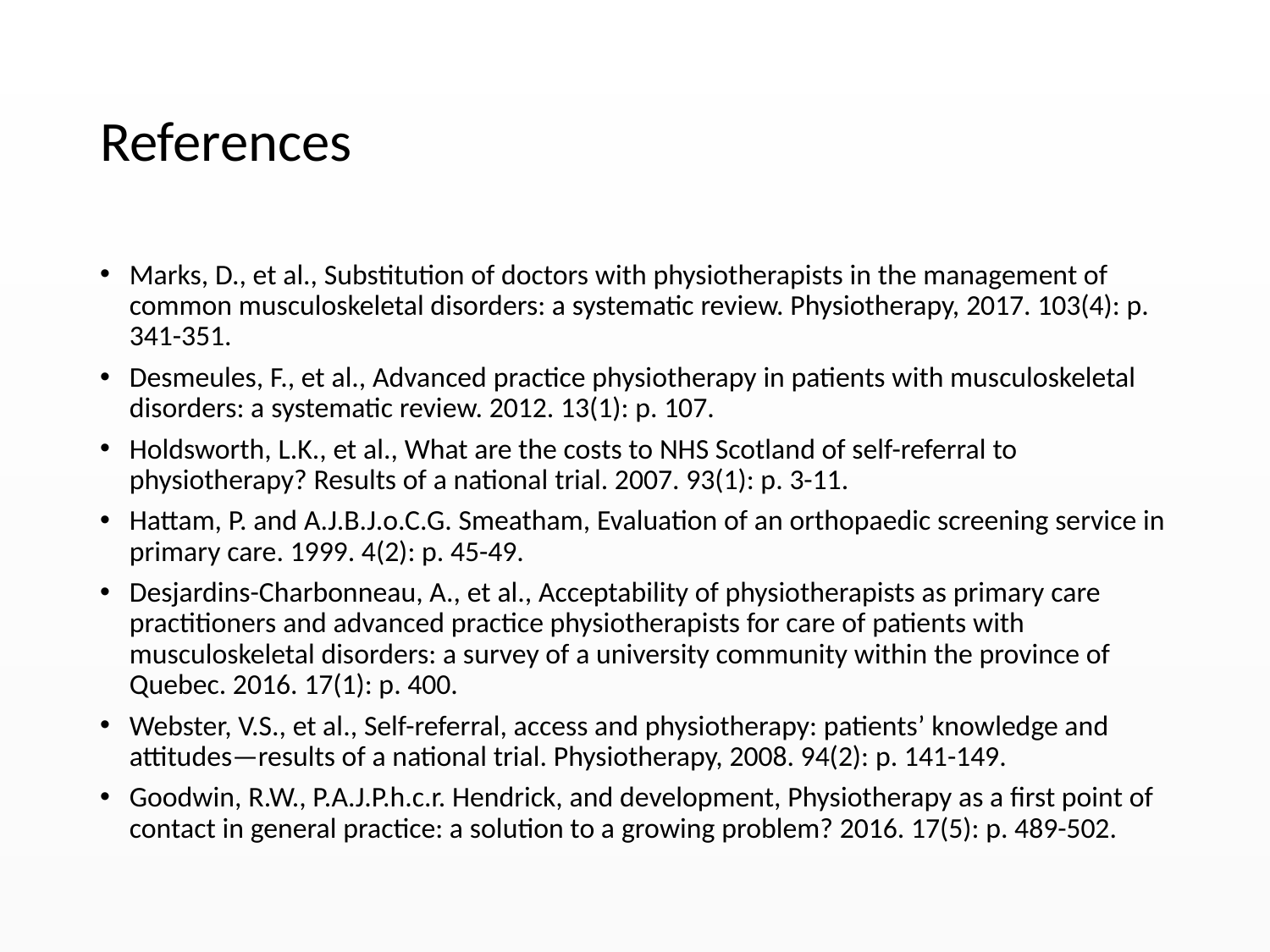

# References
Marks, D., et al., Substitution of doctors with physiotherapists in the management of common musculoskeletal disorders: a systematic review. Physiotherapy, 2017. 103(4): p. 341-351.
Desmeules, F., et al., Advanced practice physiotherapy in patients with musculoskeletal disorders: a systematic review. 2012. 13(1): p. 107.
Holdsworth, L.K., et al., What are the costs to NHS Scotland of self-referral to physiotherapy? Results of a national trial. 2007. 93(1): p. 3-11.
Hattam, P. and A.J.B.J.o.C.G. Smeatham, Evaluation of an orthopaedic screening service in primary care. 1999. 4(2): p. 45-49.
Desjardins-Charbonneau, A., et al., Acceptability of physiotherapists as primary care practitioners and advanced practice physiotherapists for care of patients with musculoskeletal disorders: a survey of a university community within the province of Quebec. 2016. 17(1): p. 400.
Webster, V.S., et al., Self-referral, access and physiotherapy: patients’ knowledge and attitudes—results of a national trial. Physiotherapy, 2008. 94(2): p. 141-149.
Goodwin, R.W., P.A.J.P.h.c.r. Hendrick, and development, Physiotherapy as a first point of contact in general practice: a solution to a growing problem? 2016. 17(5): p. 489-502.